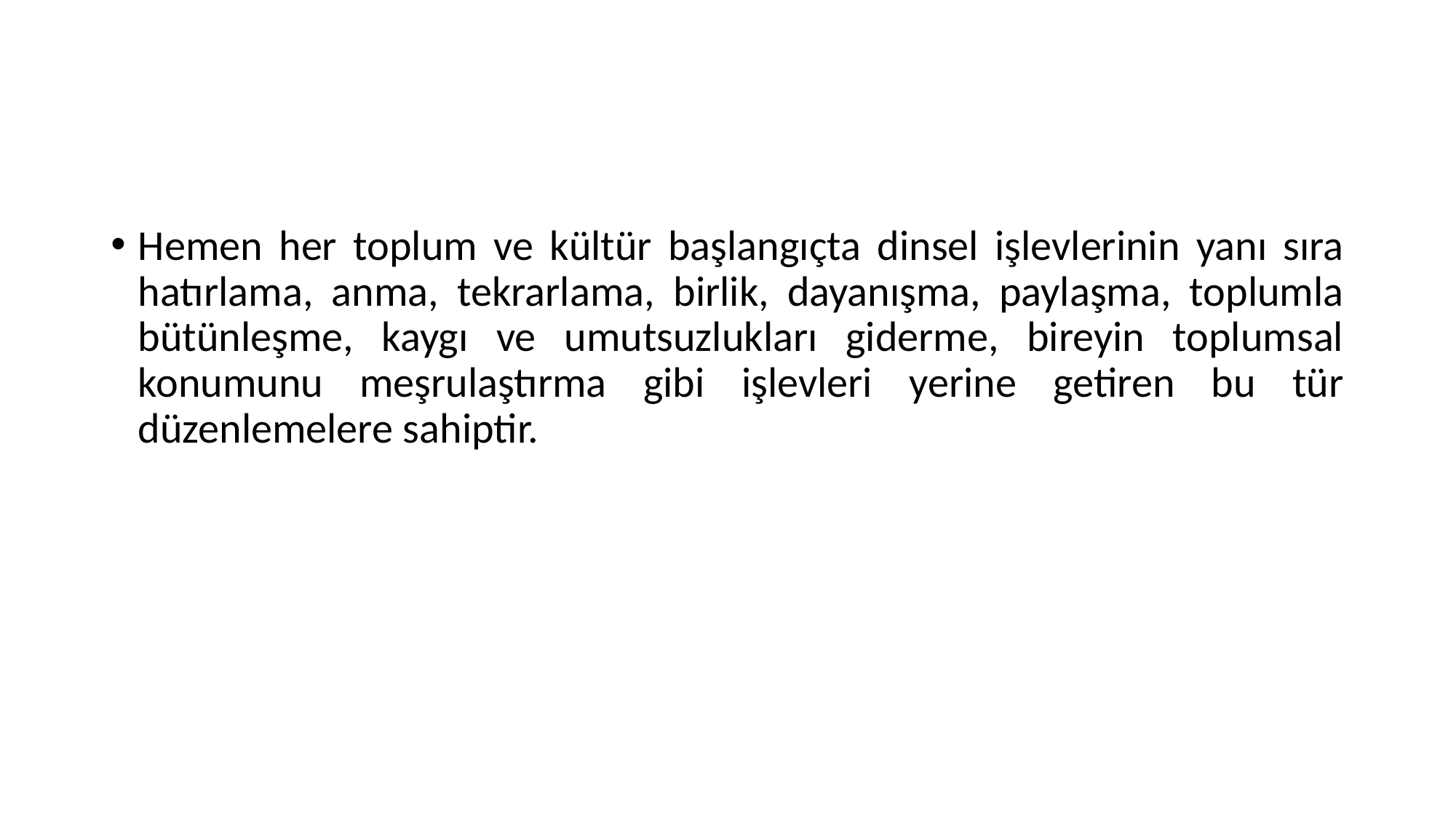

#
Hemen her toplum ve kültür başlangıçta dinsel işlevlerinin yanı sıra hatırlama, anma, tekrarlama, birlik, dayanışma, paylaşma, toplumla bütünleşme, kaygı ve umutsuzlukları giderme, bireyin toplumsal konumunu meşrulaştırma gibi işlevleri yerine getiren bu tür düzenlemelere sahiptir.